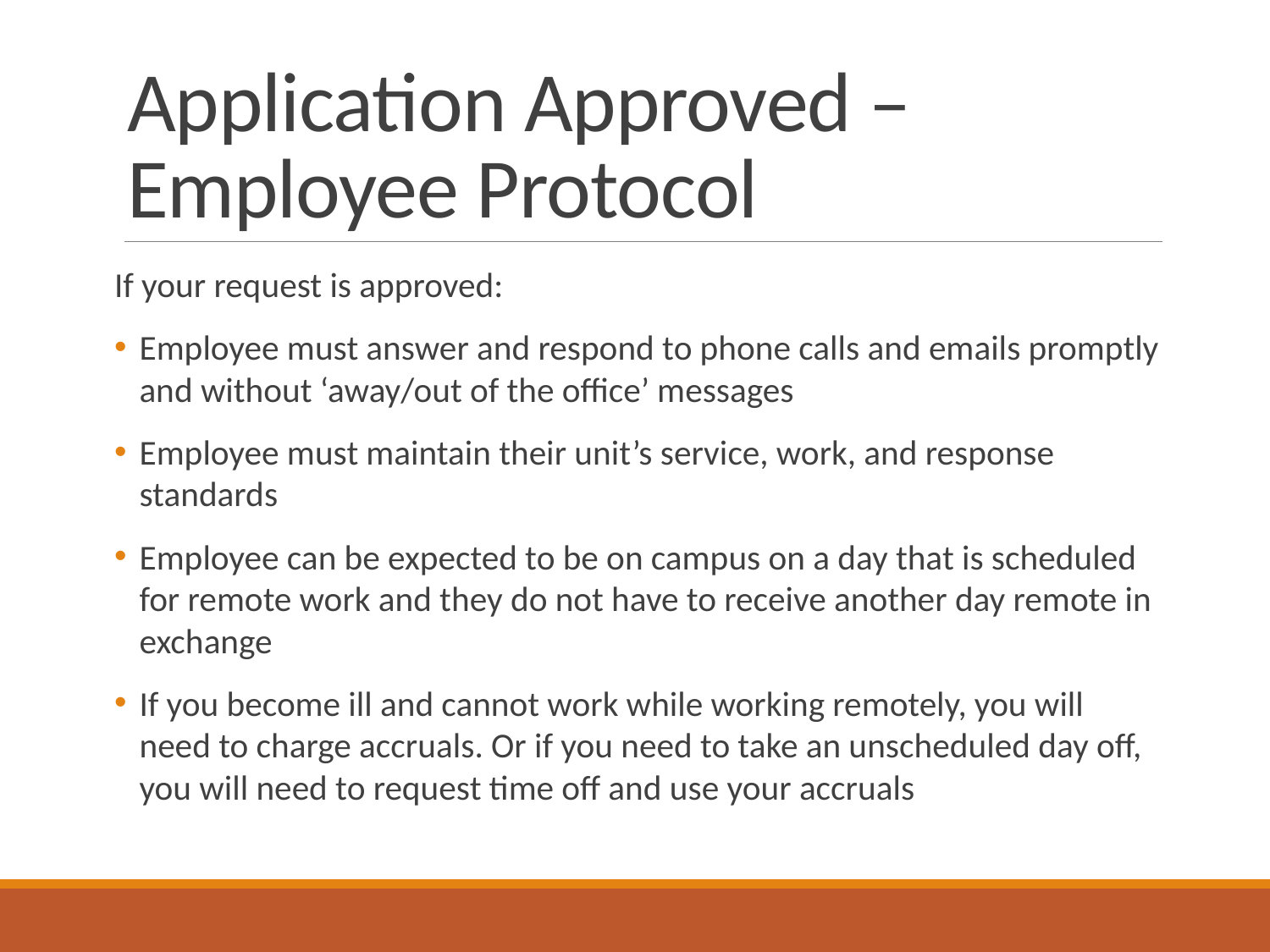

# Application Approved – Employee Protocol
If your request is approved:
Employee must answer and respond to phone calls and emails promptly and without ‘away/out of the office’ messages
Employee must maintain their unit’s service, work, and response standards
Employee can be expected to be on campus on a day that is scheduled for remote work and they do not have to receive another day remote in exchange
If you become ill and cannot work while working remotely, you will need to charge accruals. Or if you need to take an unscheduled day off, you will need to request time off and use your accruals